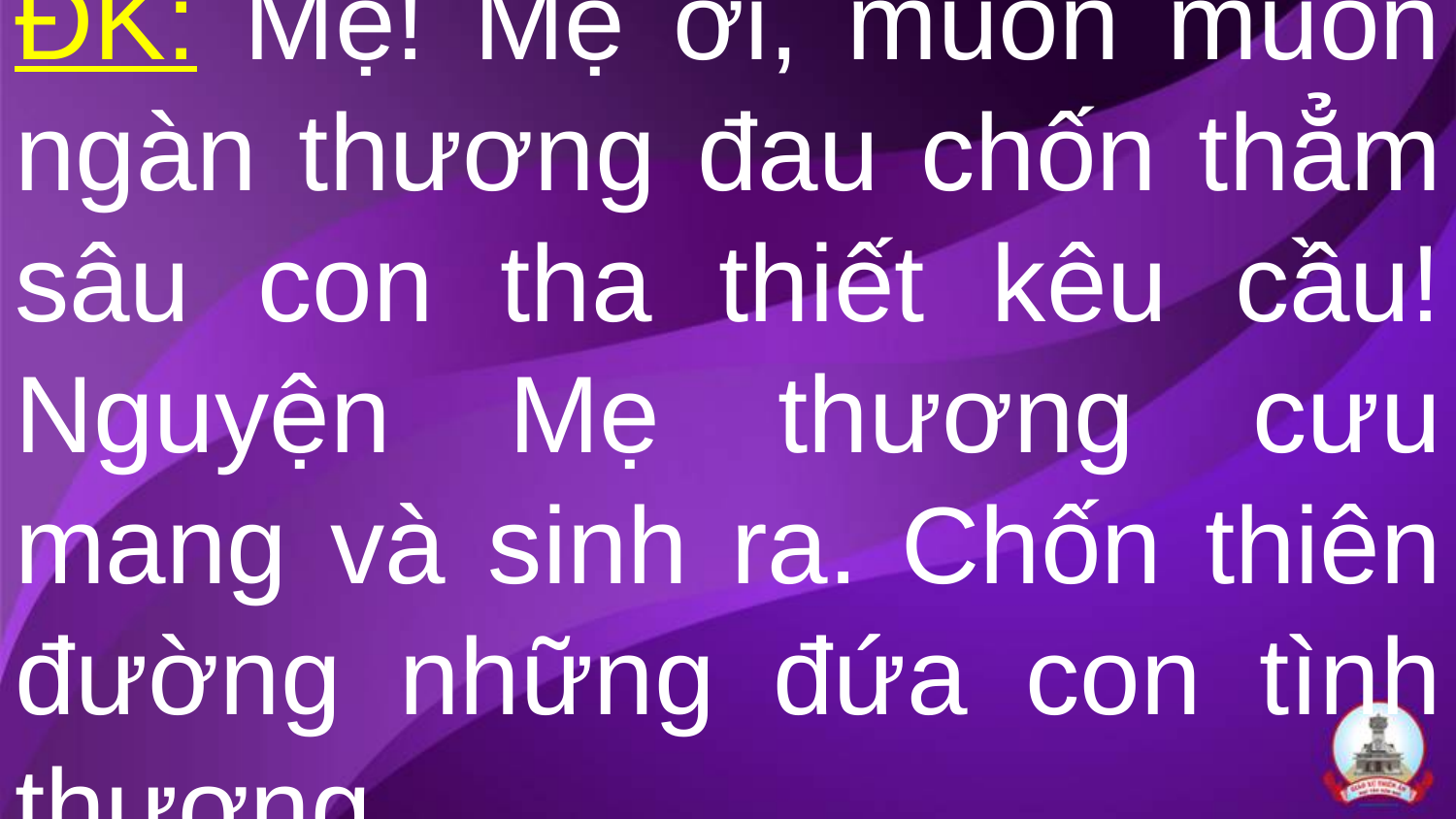

# ĐK: Mẹ! Mẹ ơi, muôn muôn ngàn thương đau chốn thẳm sâu con tha thiết kêu cầu! Nguyện Mẹ thương cưu mang và sinh ra. Chốn thiên đường những đứa con tình thương.